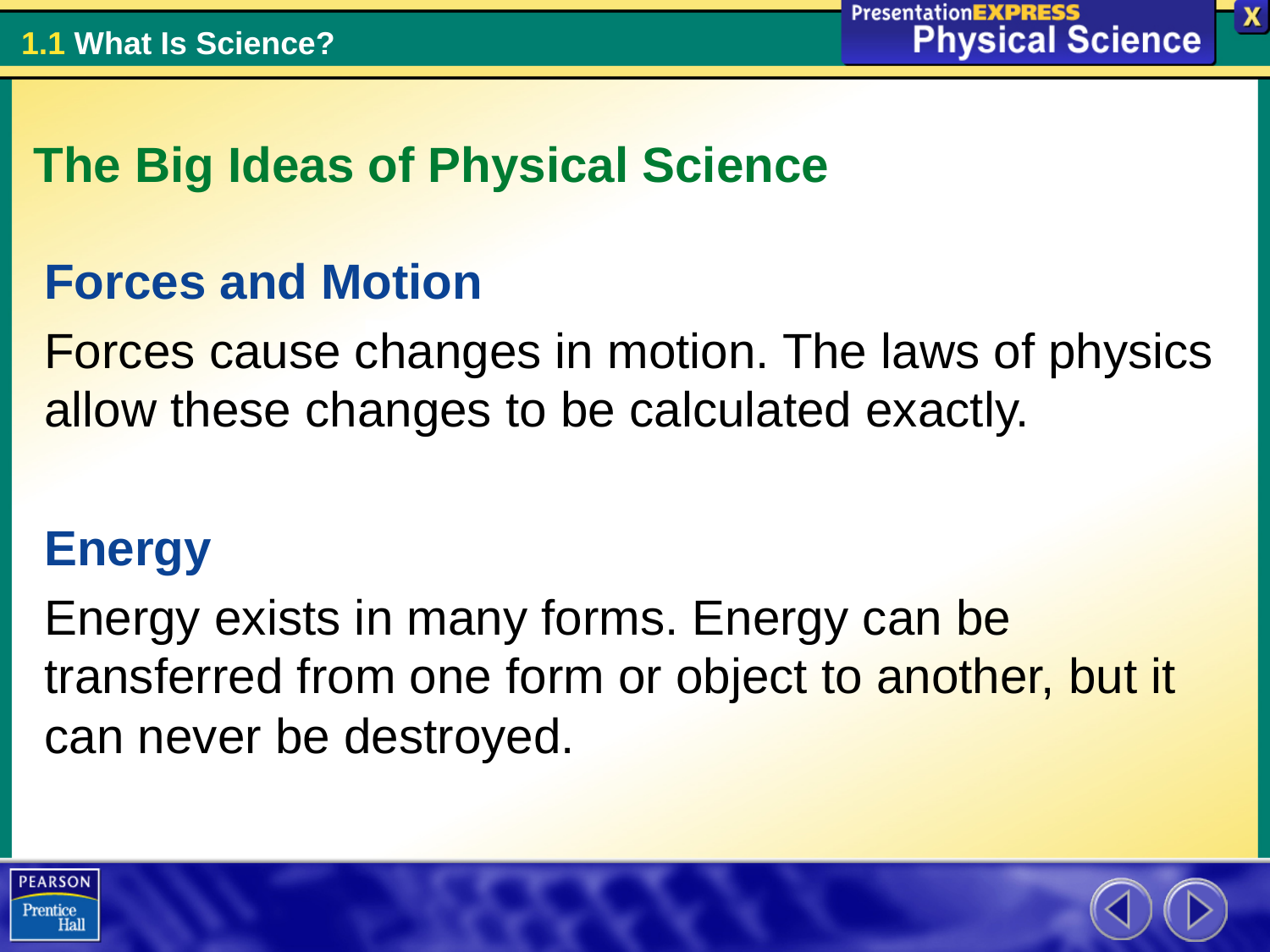

The Big Ideas of Physical Science
Forces and Motion
Forces cause changes in motion. The laws of physics allow these changes to be calculated exactly.

Energy
Energy exists in many forms. Energy can be transferred from one form or object to another, but it can never be destroyed.